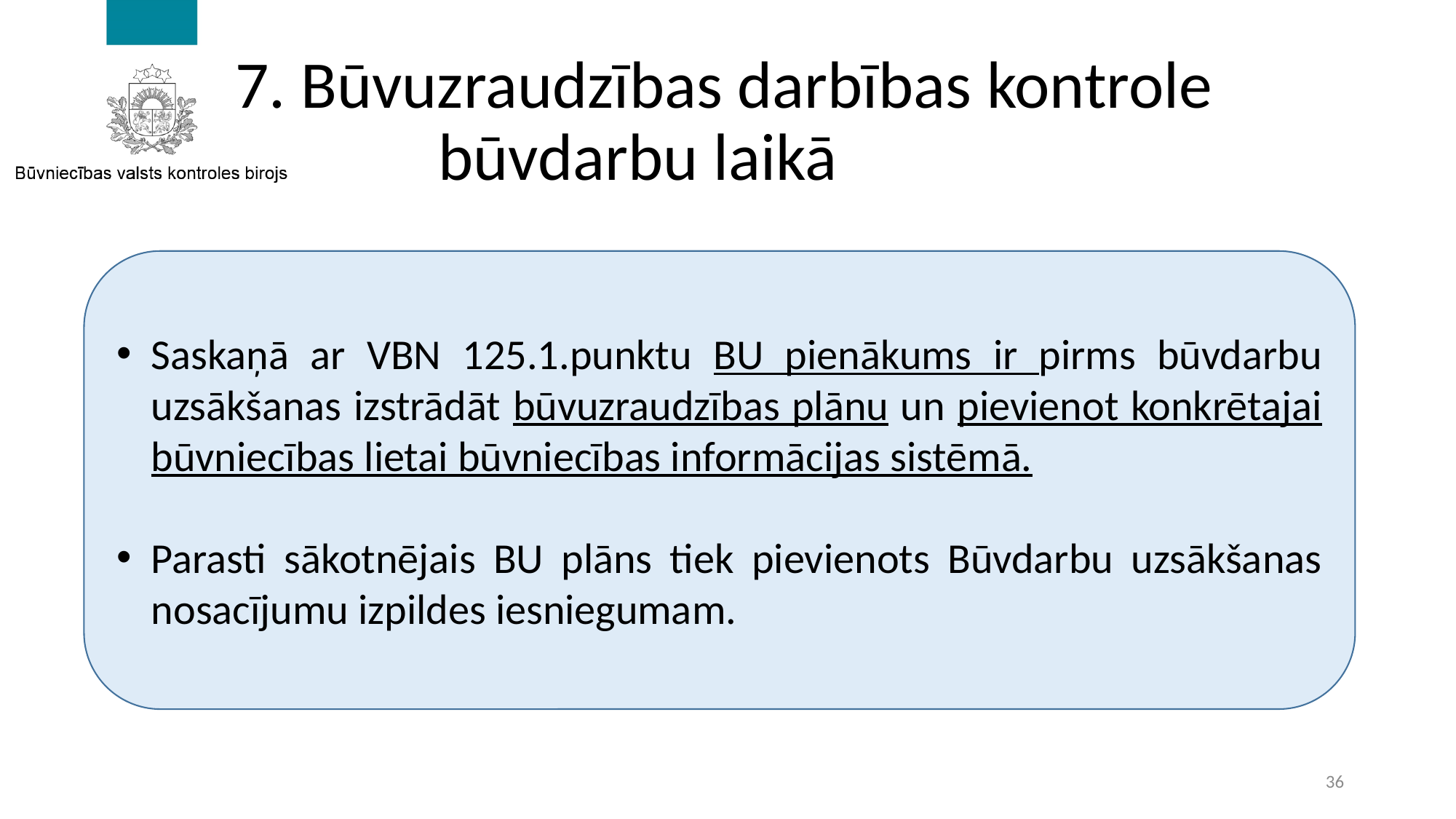

# 7. Būvuzraudzības darbības kontrole 				būvdarbu laikā

Saskaņā ar VBN 125.1.punktu BU pienākums ir pirms būvdarbu uzsākšanas izstrādāt būvuzraudzības plānu un pievienot konkrētajai būvniecības lietai būvniecības informācijas sistēmā.

Parasti sākotnējais BU plāns tiek pievienots Būvdarbu uzsākšanas nosacījumu izpildes iesniegumam.